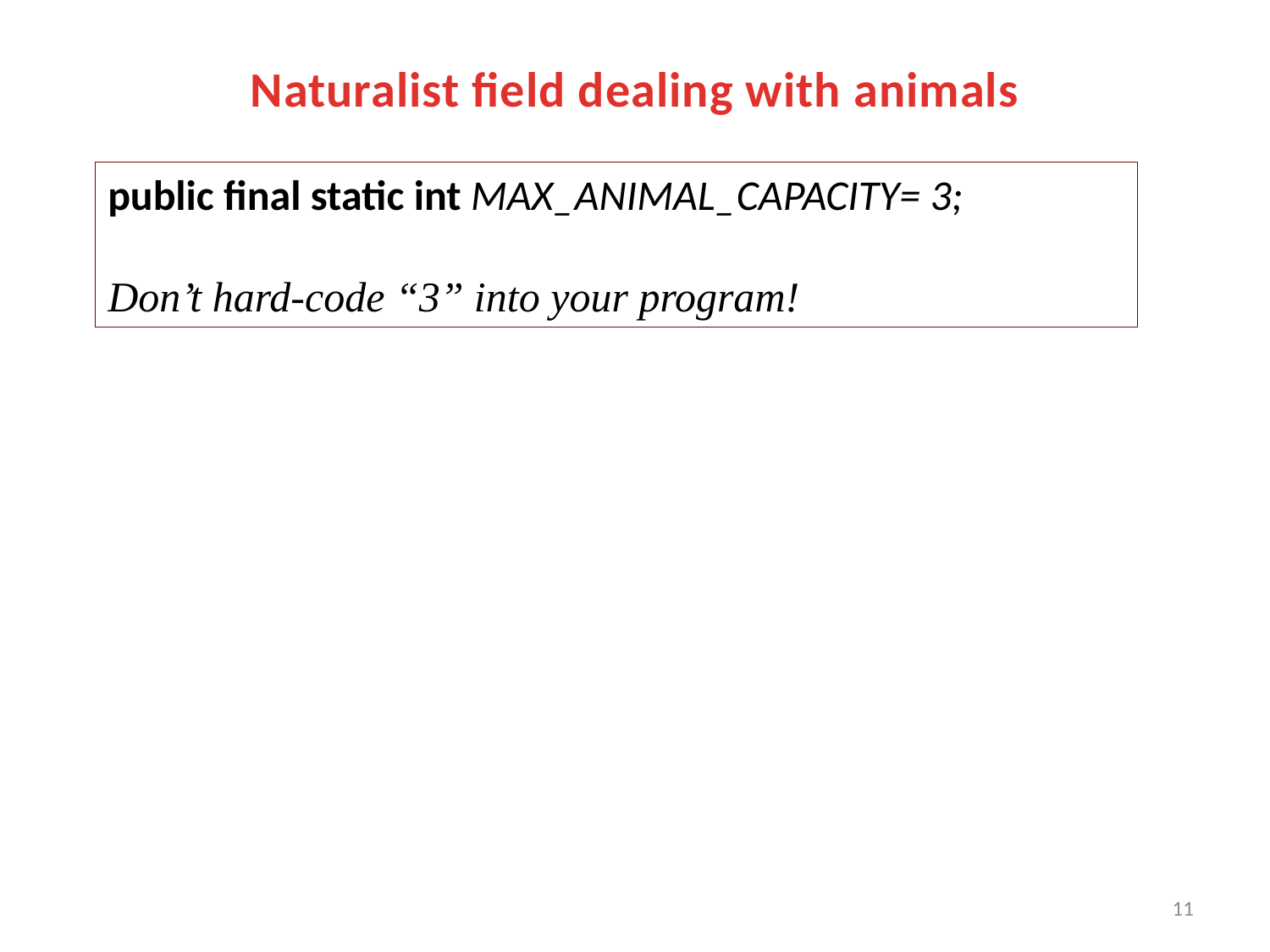

# Naturalist field dealing with animals
public final static int MAX_ANIMAL_CAPACITY= 3;

Don’t hard-code “3” into your program!
11